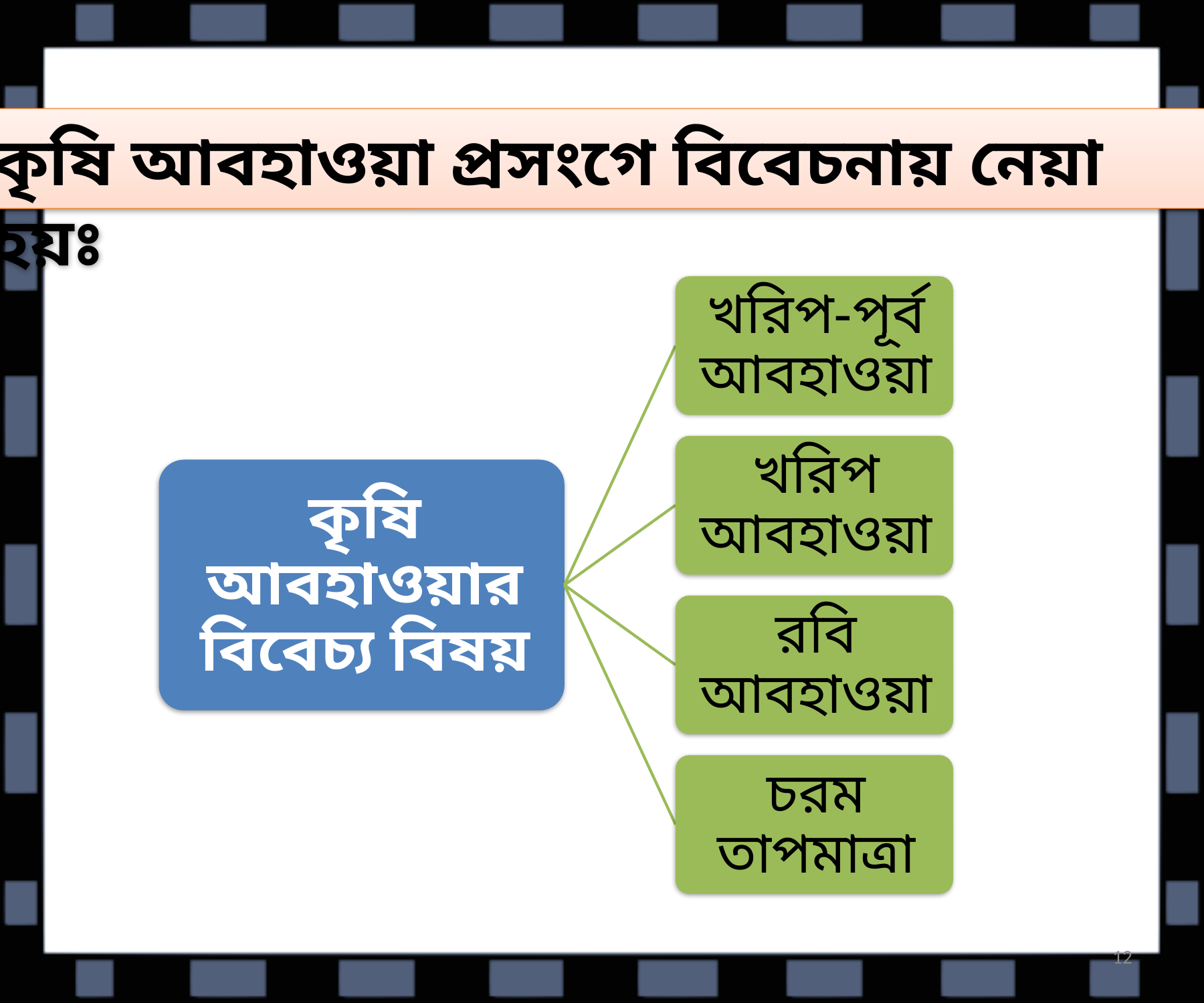

কৃষি আবহাওয়া প্রসংগে বিবেচনায় নেয়া হয়ঃ
কৃষি আবহাওয়ার বিবেচ্য বিষয়

খরিপ-পূর্ব আবহাওয়া

খরিপ আবহাওয়া

রবি আবহাওয়া

চরম তাপমাত্রা
12